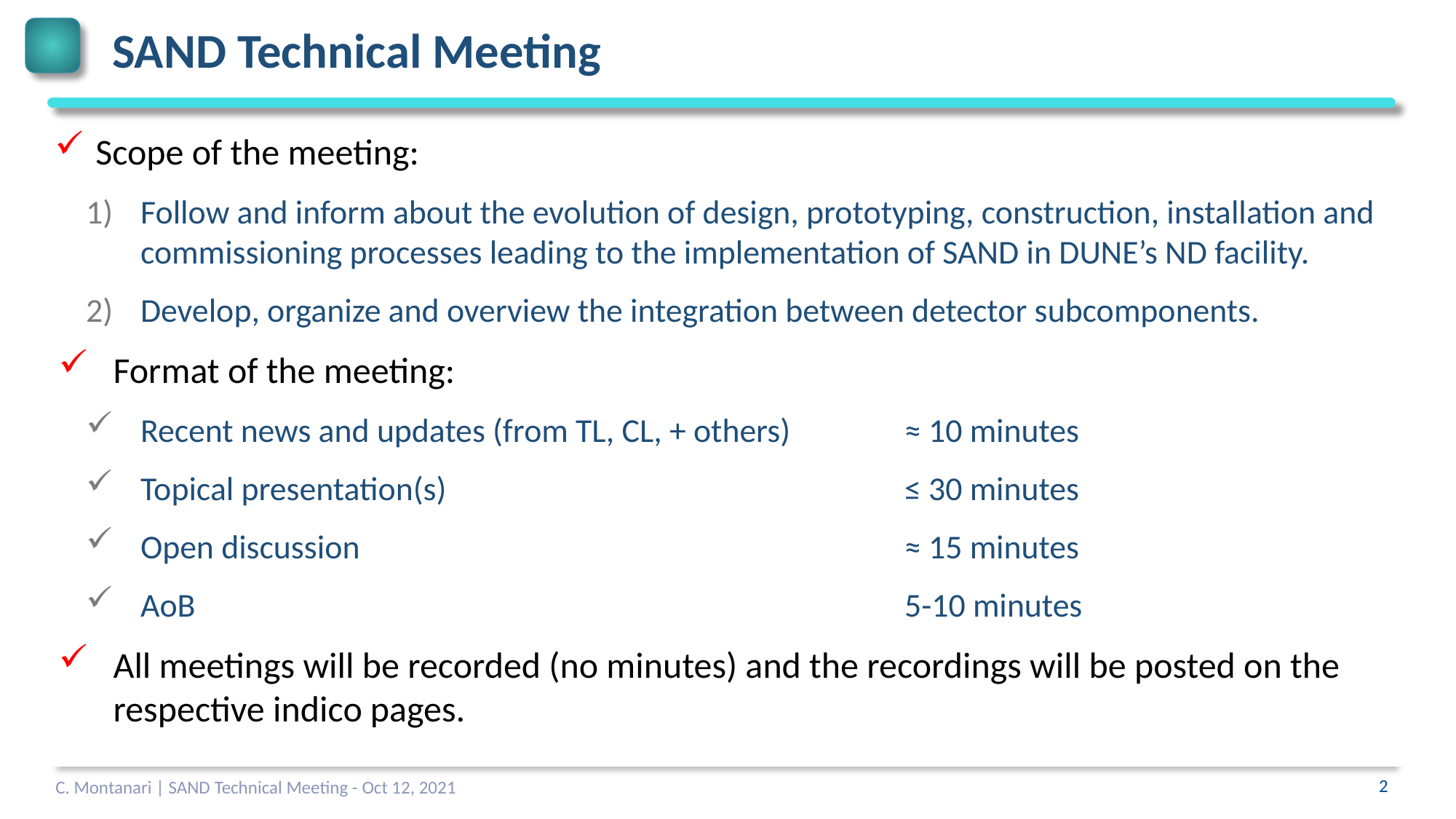

# SAND Technical Meeting
Scope of the meeting:
Follow and inform about the evolution of design, prototyping, construction, installation and commissioning processes leading to the implementation of SAND in DUNE’s ND facility.
Develop, organize and overview the integration between detector subcomponents.
Format of the meeting:
Recent news and updates (from TL, CL, + others) 	≈ 10 minutes
Topical presentation(s) 					≤ 30 minutes
Open discussion 					≈ 15 minutes
AoB 							5-10 minutes
All meetings will be recorded (no minutes) and the recordings will be posted on the respective indico pages.
C. Montanari | SAND Technical Meeting - Oct 12, 2021